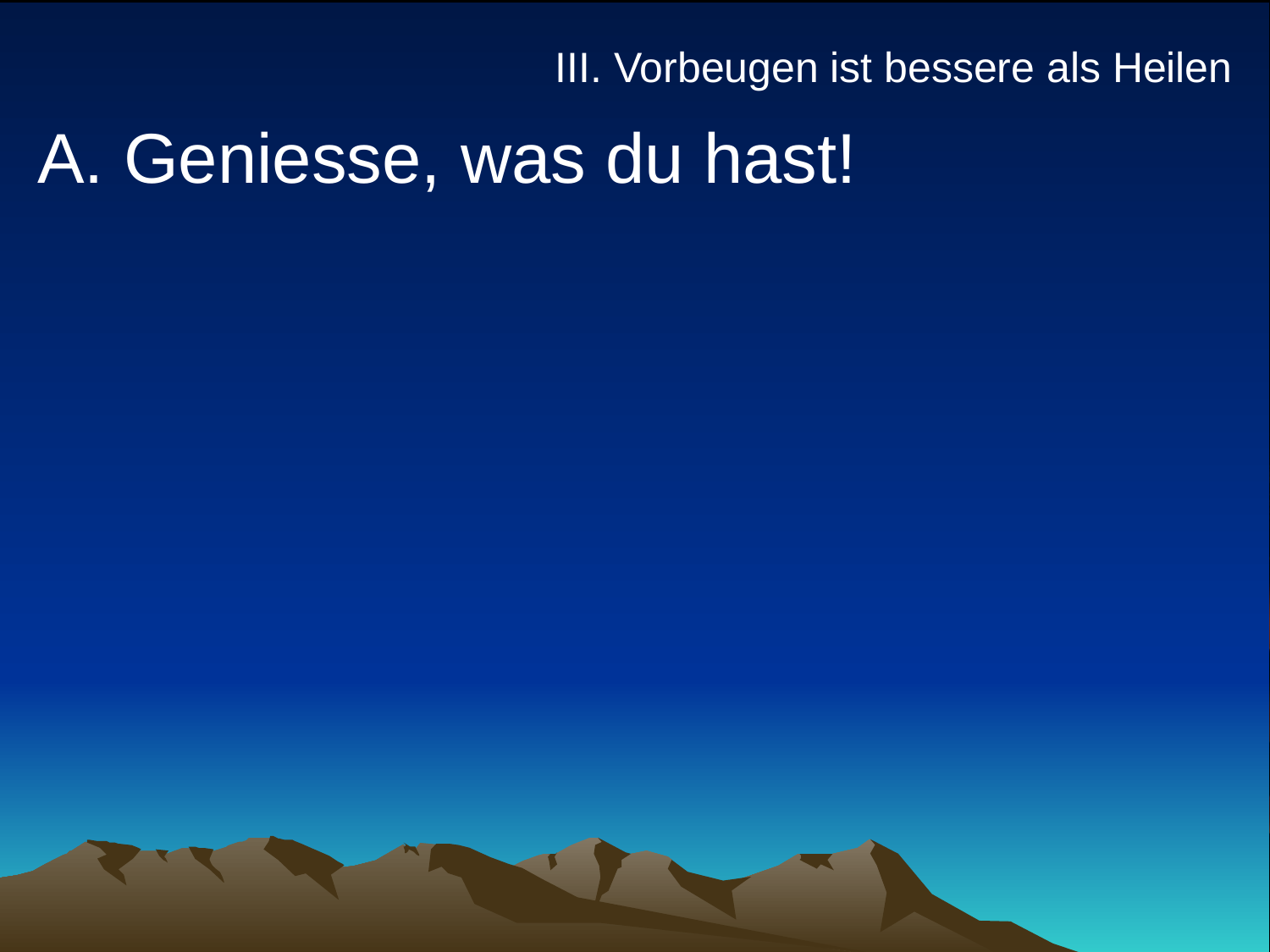

# III. Vorbeugen ist bessere als Heilen
A. Geniesse, was du hast!